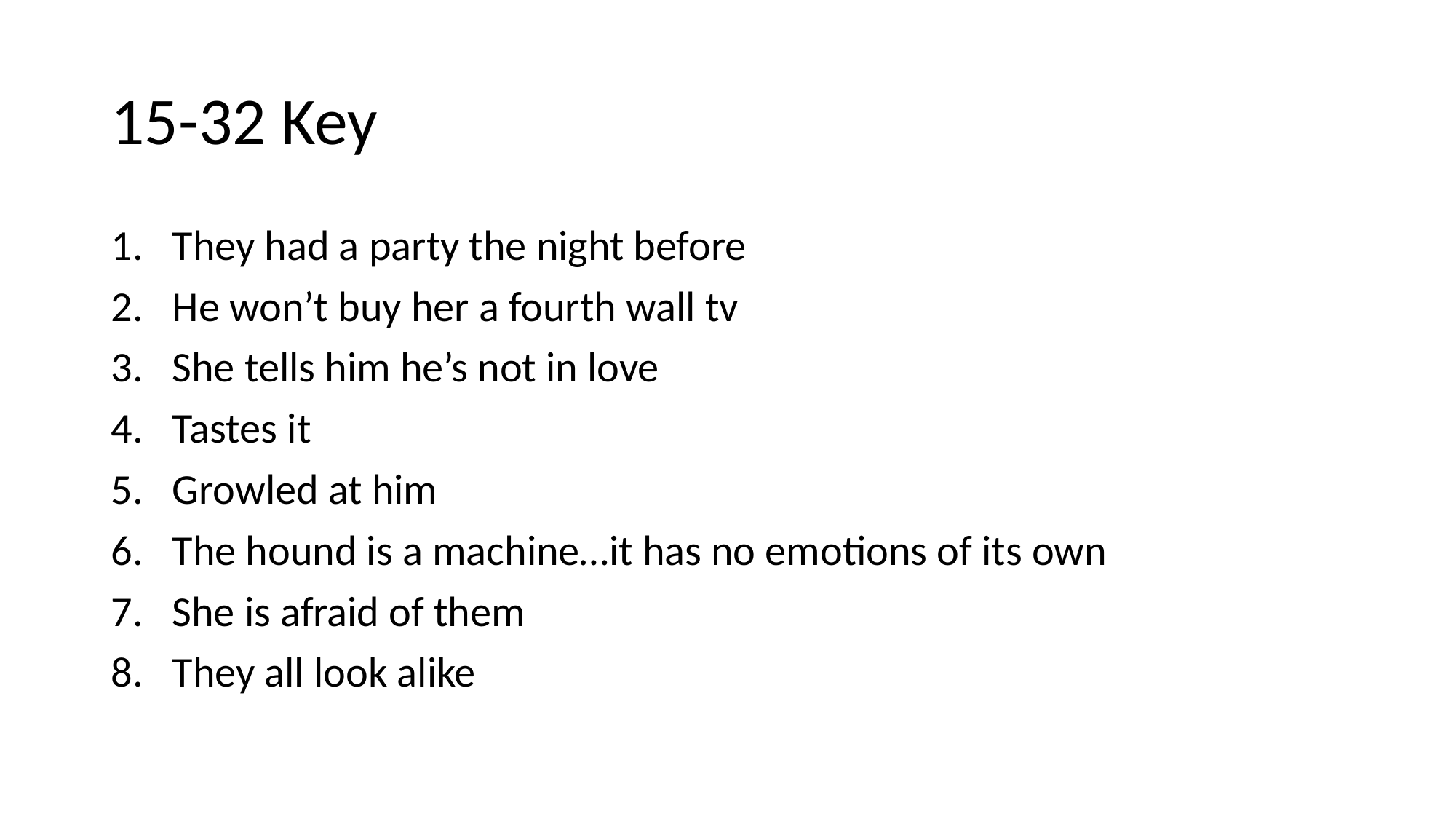

# 15-32 Key
They had a party the night before
He won’t buy her a fourth wall tv
She tells him he’s not in love
Tastes it
Growled at him
The hound is a machine…it has no emotions of its own
She is afraid of them
They all look alike